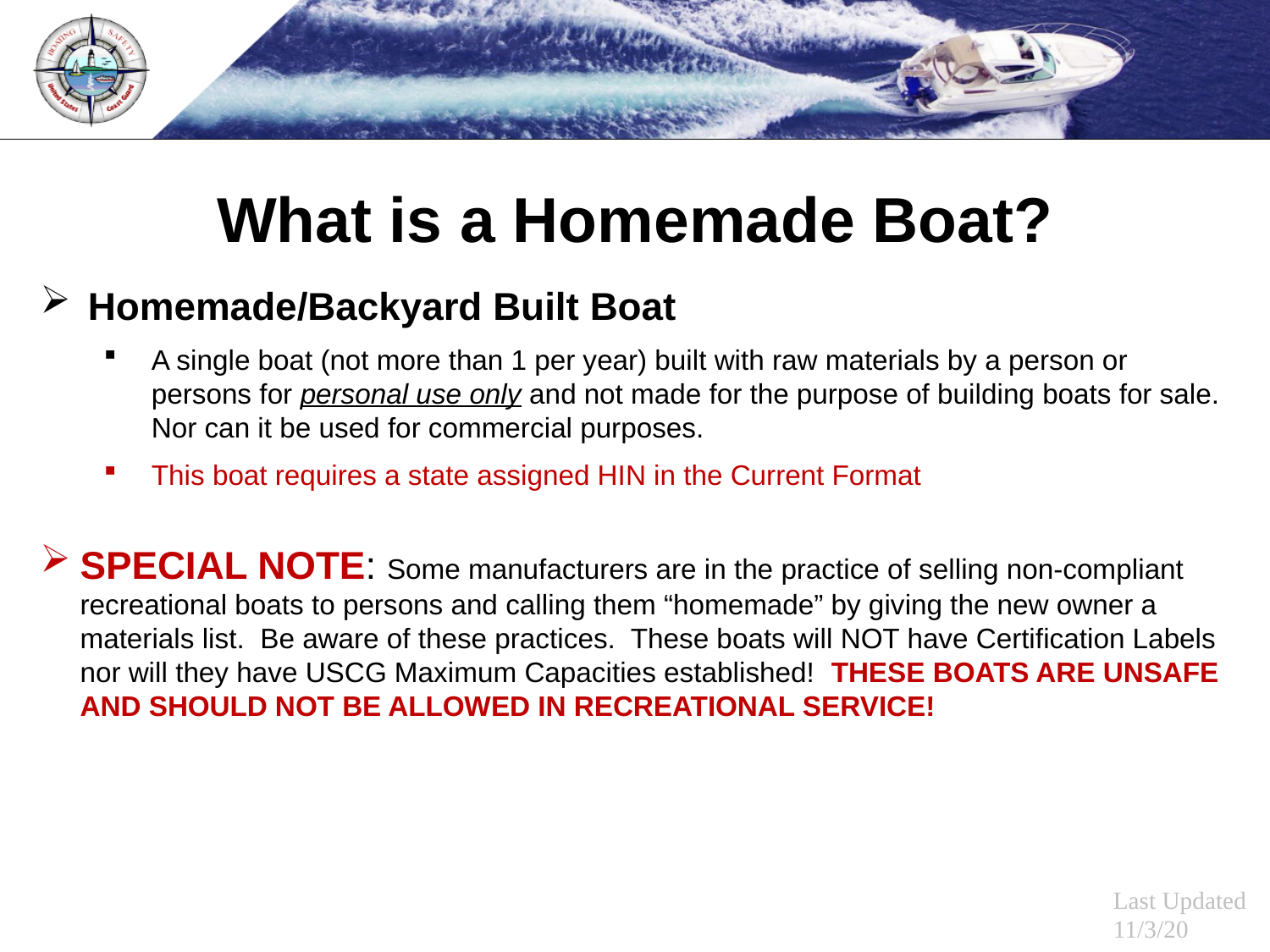

What is a Homemade Boat?
Homemade/Backyard Built Boat
A single boat (not more than 1 per year) built with raw materials by a person or persons for personal use only and not made for the purpose of building boats for sale. Nor can it be used for commercial purposes.
This boat requires a state assigned HIN in the Current Format

SPECIAL NOTE: Some manufacturers are in the practice of selling non-compliant recreational boats to persons and calling them “homemade” by giving the new owner a materials list.  Be aware of these practices.  These boats will NOT have Certification Labels nor will they have USCG Maximum Capacities established!  THESE BOATS ARE UNSAFE AND SHOULD NOT BE ALLOWED IN RECREATIONAL SERVICE!